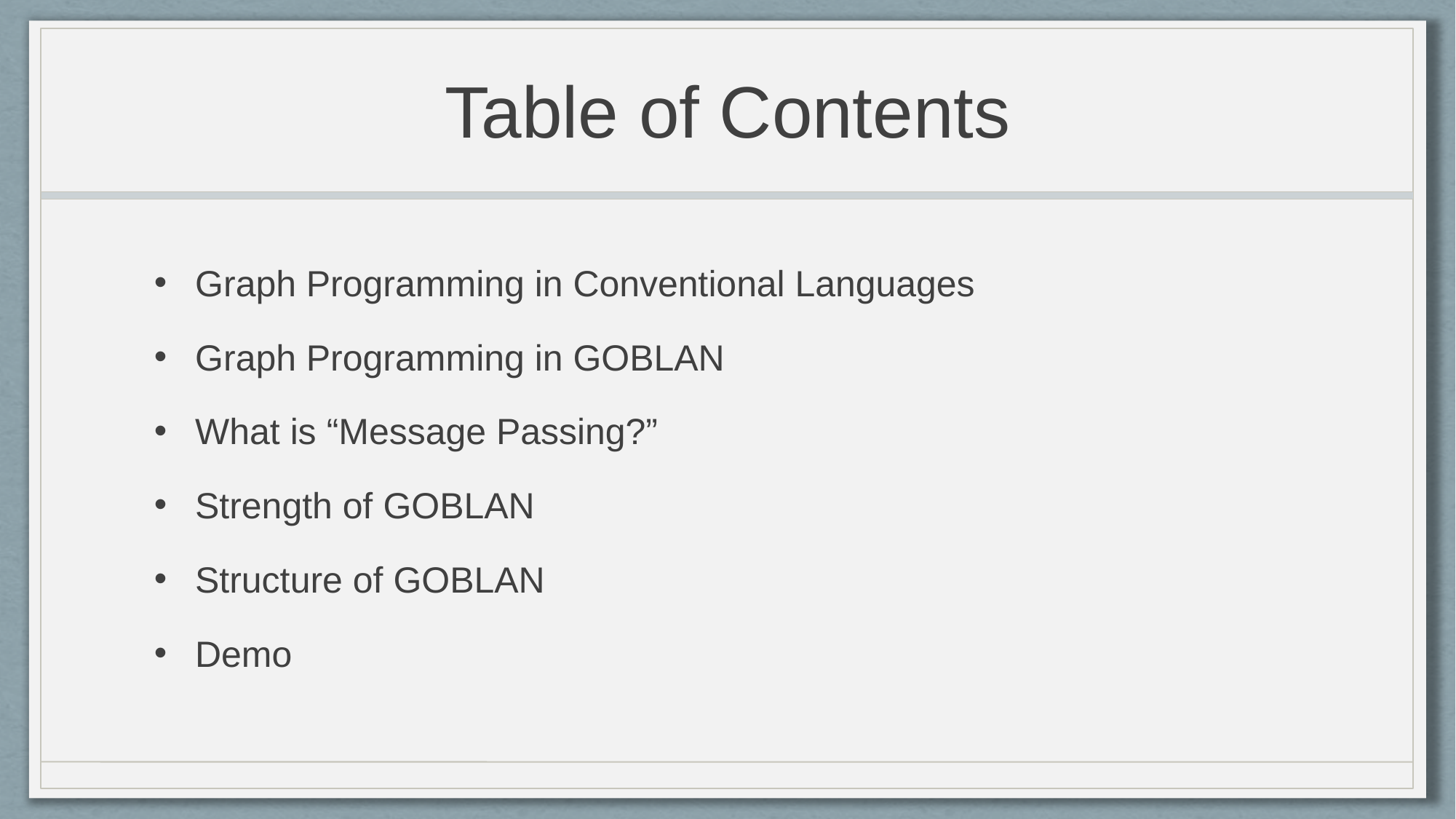

# Table of Contents
Graph Programming in Conventional Languages
Graph Programming in GOBLAN
What is “Message Passing?”
Strength of GOBLAN
Structure of GOBLAN
Demo